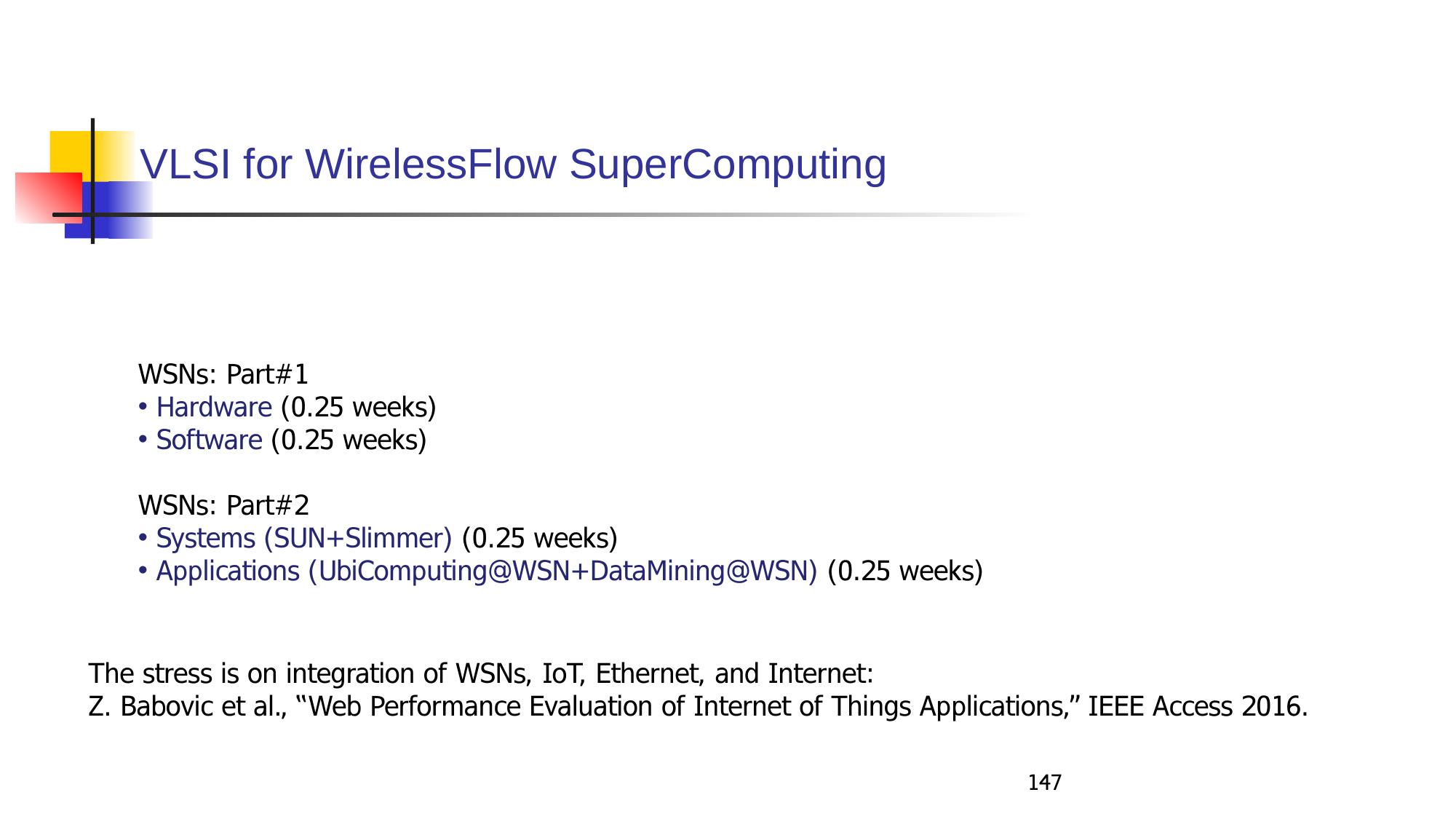

# VLSI for WirelessFlow SuperComputing

WSNs: Part#1
 Hardware (0.25 weeks)
 Software (0.25 weeks)

WSNs: Part#2
 Systems (SUN+Slimmer) (0.25 weeks)
 Applications (UbiComputing@WSN+DataMining@WSN) (0.25 weeks)
The stress is on integration of WSNs, IoT, Ethernet, and Internet:
Z. Babovic et al., “Web Performance Evaluation of Internet of Things Applications,” IEEE Access 2016.
147